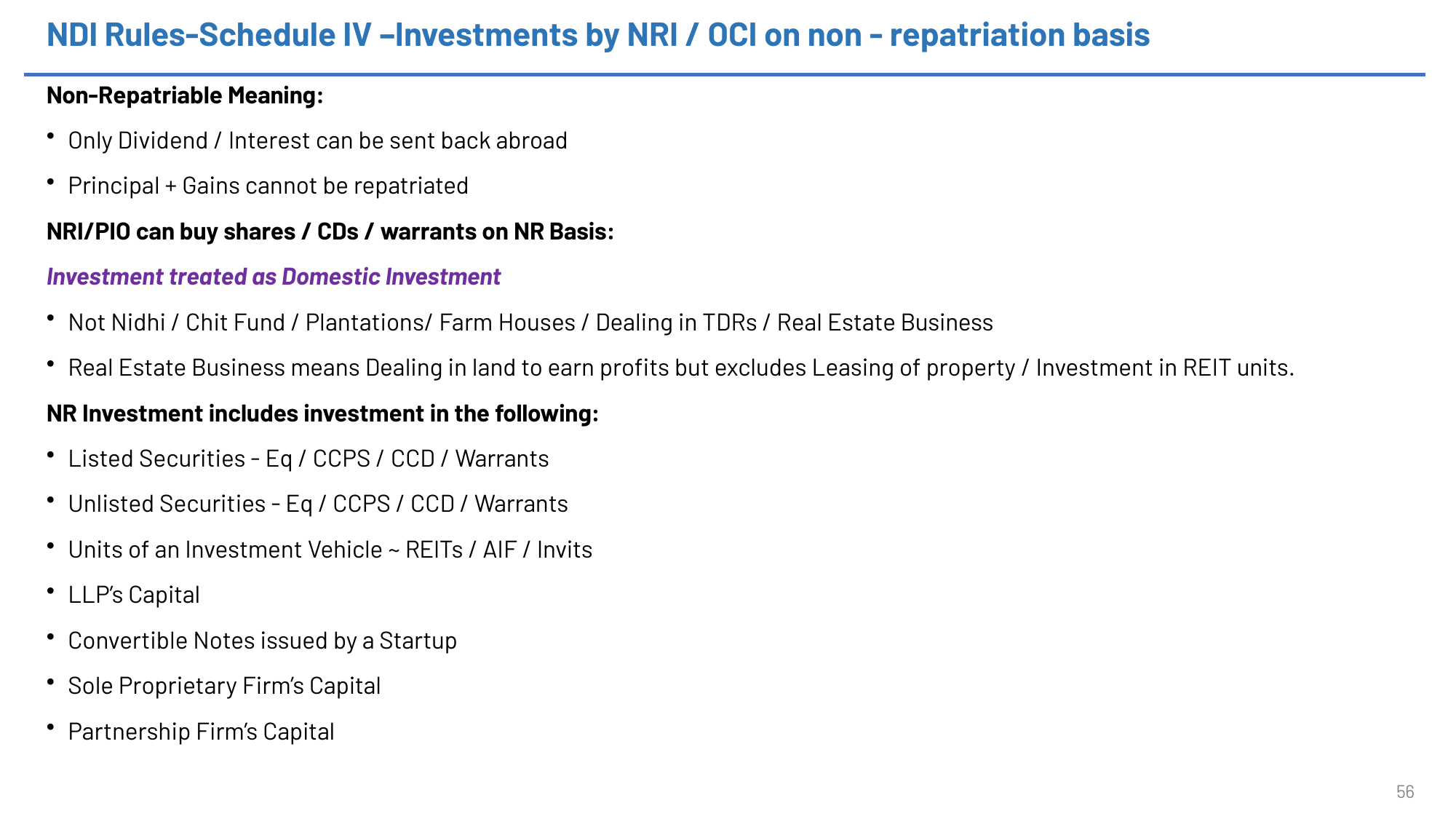

# NDI Rules-Schedule IV –Investments by NRI / OCI on non - repatriation basis
Non-Repatriable Meaning:
Only Dividend / Interest can be sent back abroad
Principal + Gains cannot be repatriated
NRI/PIO can buy shares / CDs / warrants on NR Basis:
Investment treated as Domestic Investment
Not Nidhi / Chit Fund / Plantations/ Farm Houses / Dealing in TDRs / Real Estate Business
Real Estate Business means Dealing in land to earn profits but excludes Leasing of property / Investment in REIT units.
NR Investment includes investment in the following:
Listed Securities - Eq / CCPS / CCD / Warrants
Unlisted Securities - Eq / CCPS / CCD / Warrants
Units of an Investment Vehicle ~ REITs / AIF / Invits
LLP’s Capital
Convertible Notes issued by a Startup
Sole Proprietary Firm’s Capital
Partnership Firm’s Capital
56